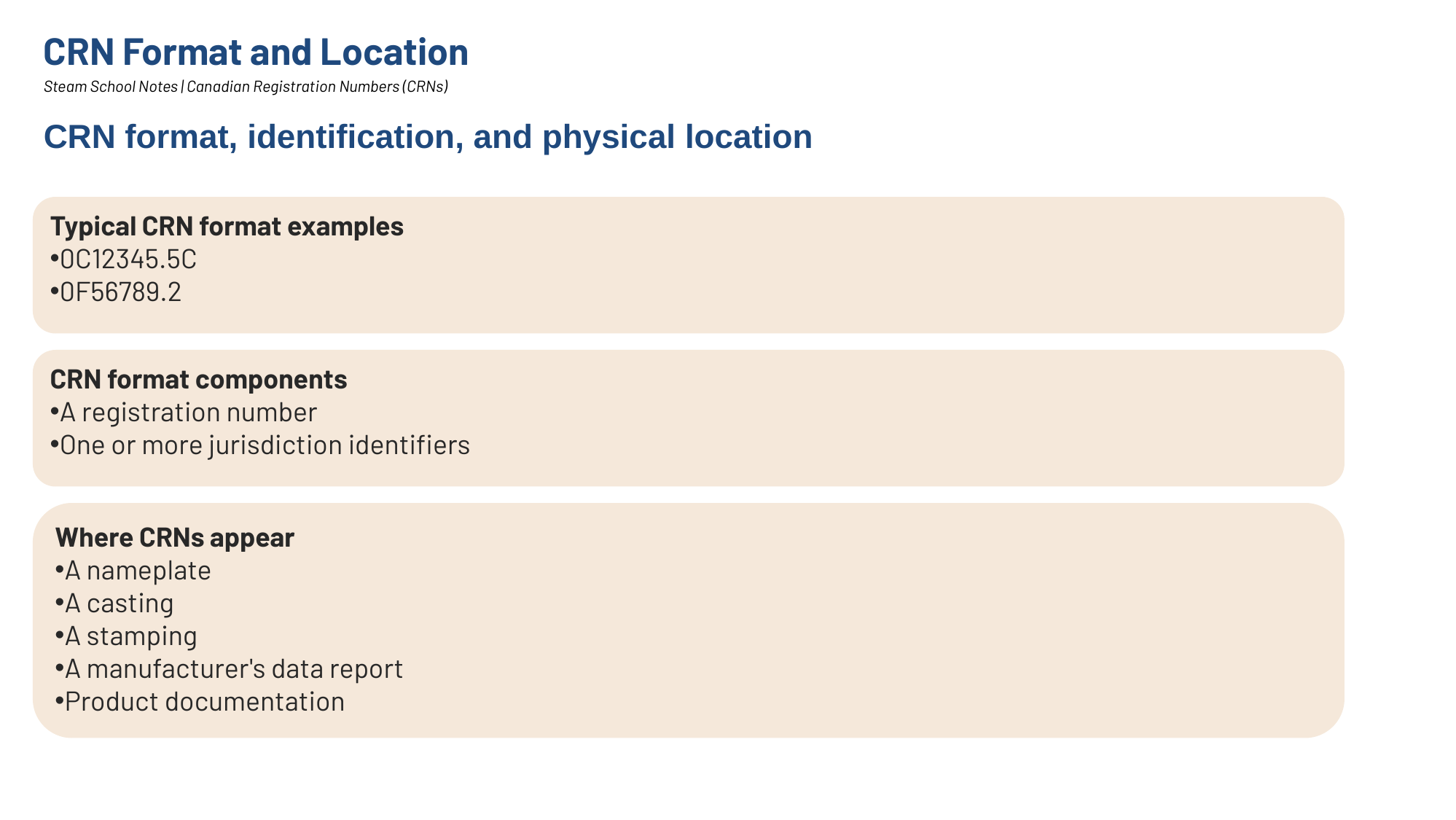

CRN Format and Location
Steam School Notes | Canadian Registration Numbers (CRNs)
CRN format, identification, and physical location
Typical CRN format examples
0C12345.5C
0F56789.2
CRN format components
A registration number
One or more jurisdiction identifiers
Where CRNs appear
A nameplate
A casting
A stamping
A manufacturer's data report
Product documentation